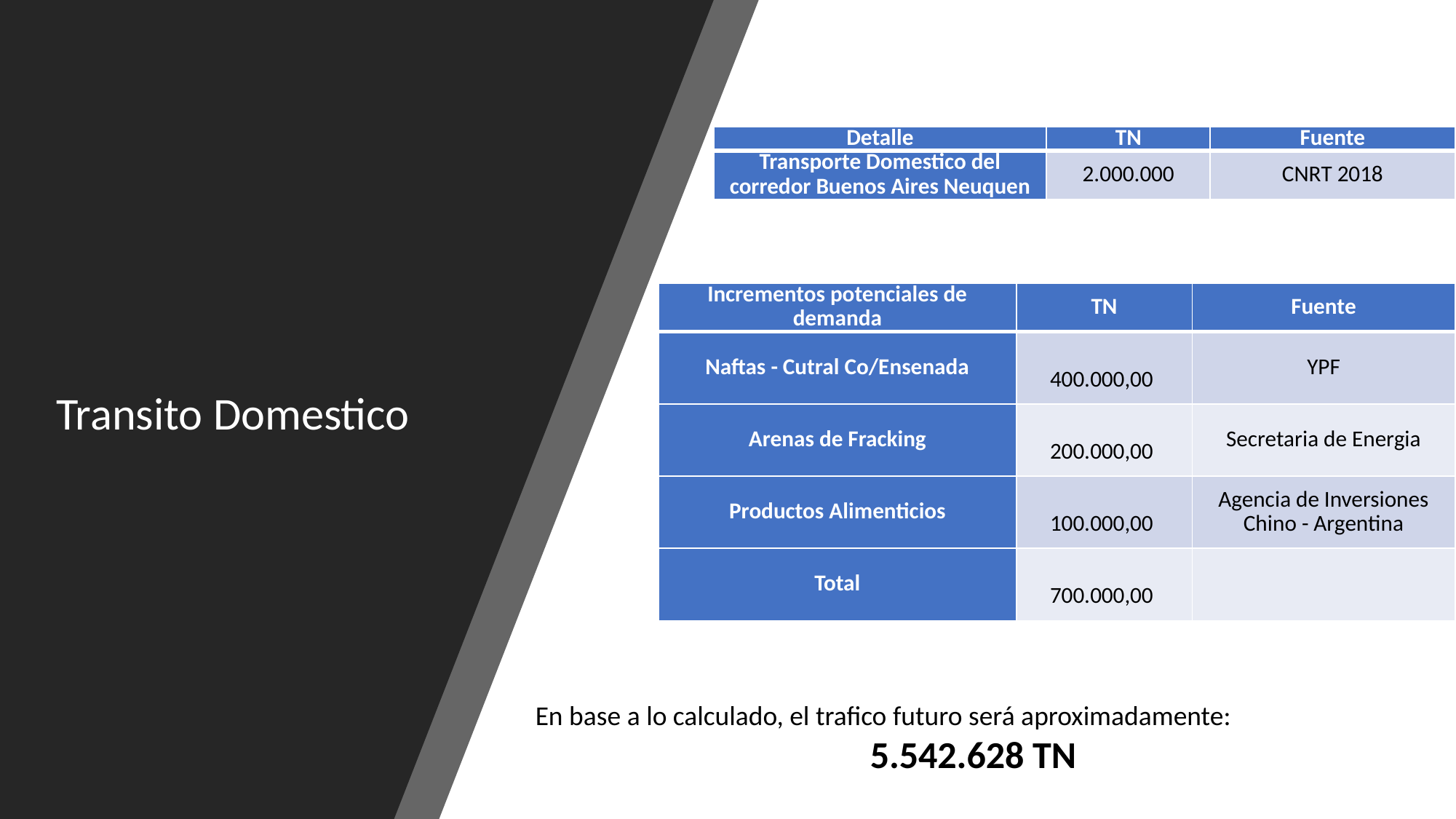

| Detalle | TN | Fuente |
| --- | --- | --- |
| Transporte Domestico del corredor Buenos Aires Neuquen | 2.000.000 | CNRT 2018 |
| Incrementos potenciales de demanda | TN | Fuente |
| --- | --- | --- |
| Naftas - Cutral Co/Ensenada | 400.000,00 | YPF |
| Arenas de Fracking | 200.000,00 | Secretaria de Energia |
| Productos Alimenticios | 100.000,00 | Agencia de Inversiones Chino - Argentina |
| Total | 700.000,00 |  |
Transito Domestico
En base a lo calculado, el trafico futuro será aproximadamente:                              5.542.628 TN